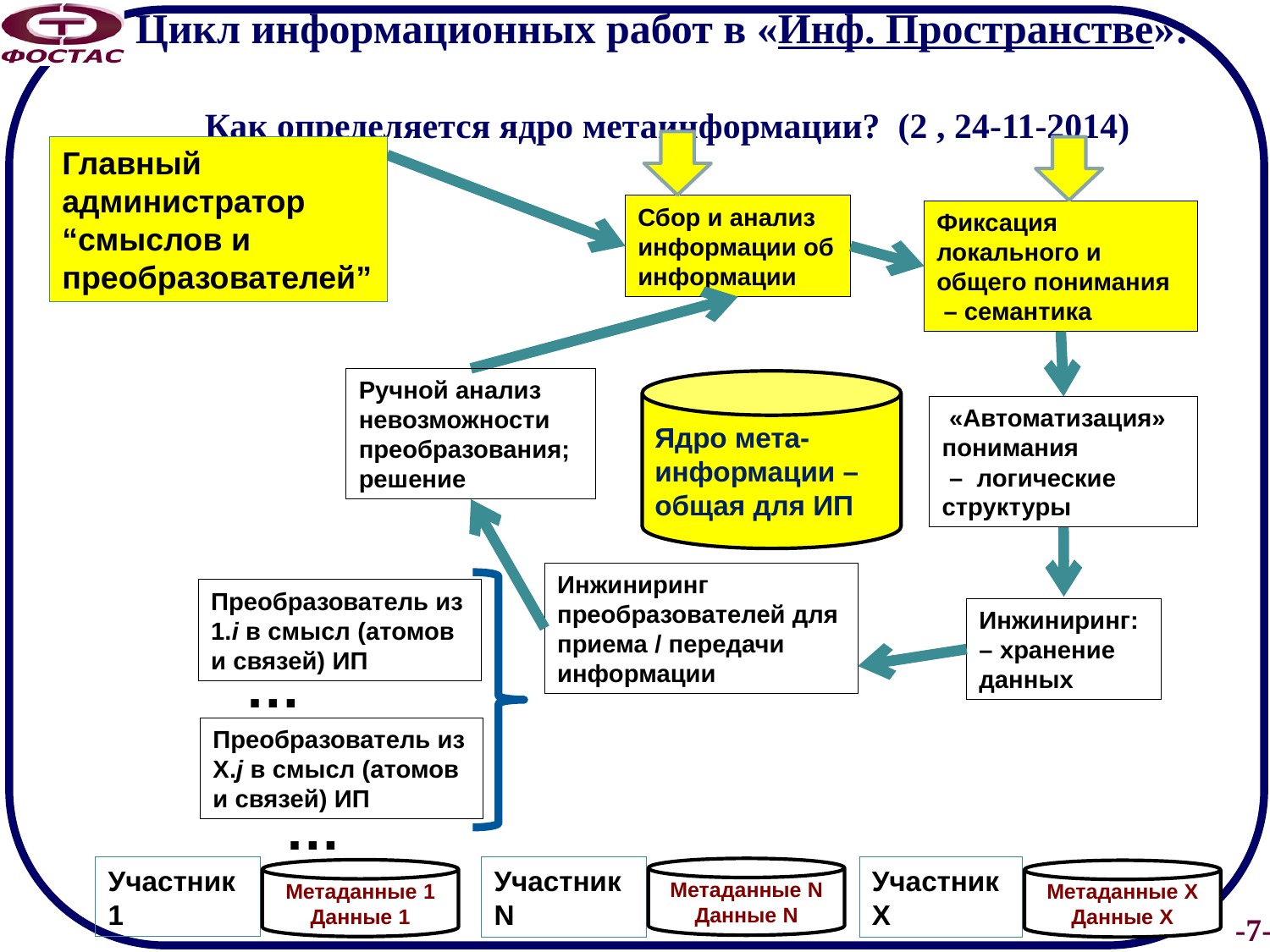

# Цикл информационных работ в «Инф. Пространстве»: Как определяется ядро метаинформации?  (2 , 24-11-2014)

Главный администратор “смыслов и преобразователей”

Сбор и анализ информации об информации
Фиксация локального и общего понимания
 – семантика
Ручной анализ невозможности преобразования; решение
Ядро мета-информации – общая для ИП
 «Автоматизация» понимания
 –  логические структуры
Инжиниринг преобразователей для приема / передачи информации

Преобразователь из 1.i в смысл (атомов и связей) ИП
Инжиниринг:
– хранение данных
…
Преобразователь из Х.j в смысл (атомов и связей) ИП
…
Участник 1
Участник Х
Участник N
Метаданные N
Данные N
Метаданные 1
Данные 1
Метаданные Х
Данные Х
7